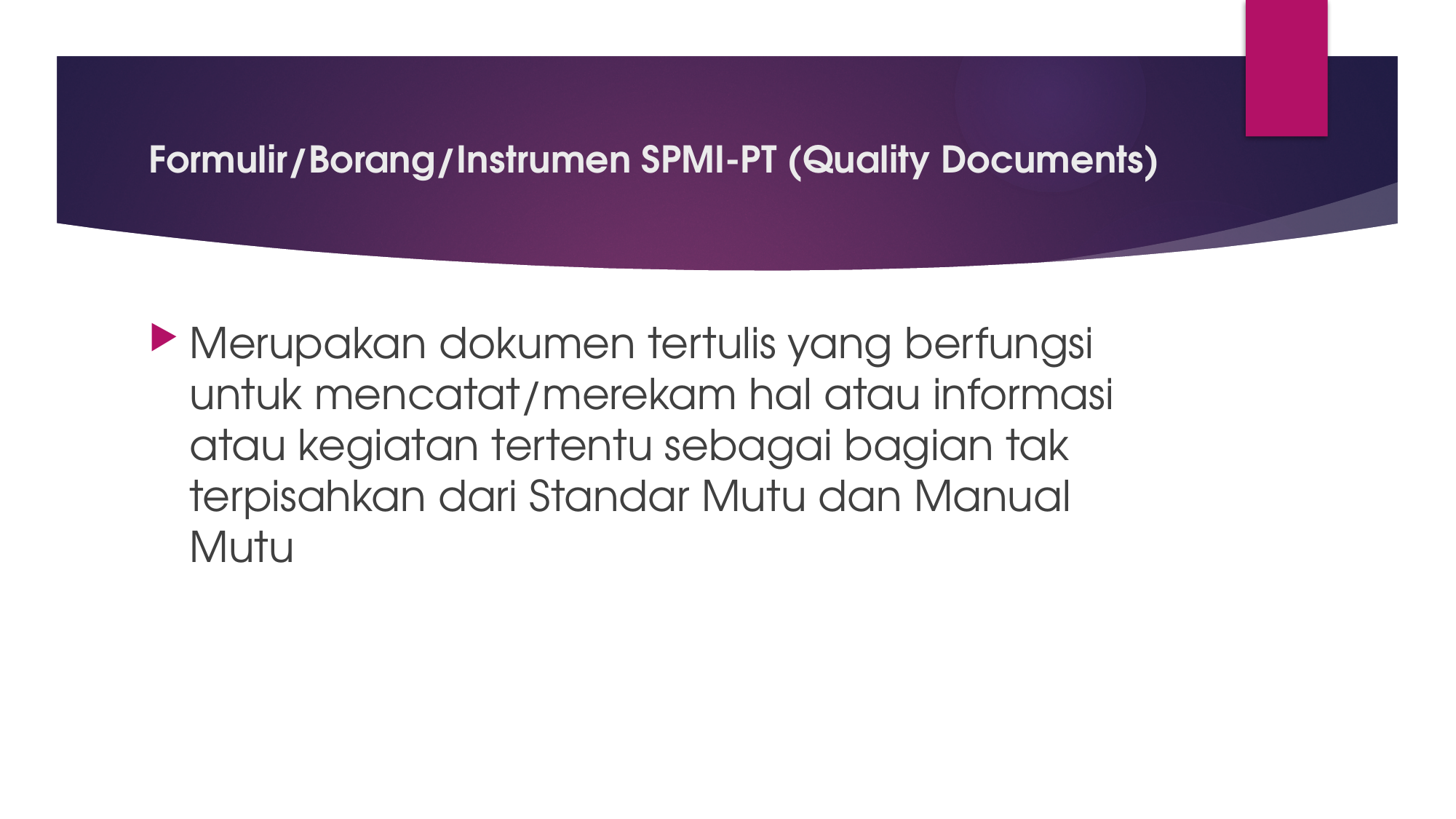

# Formulir/Borang/Instrumen SPMI-PT (Quality Documents)
Merupakan dokumen tertulis yang berfungsi untuk mencatat/merekam hal atau informasi atau kegiatan tertentu sebagai bagian tak terpisahkan dari Standar Mutu dan Manual Mutu